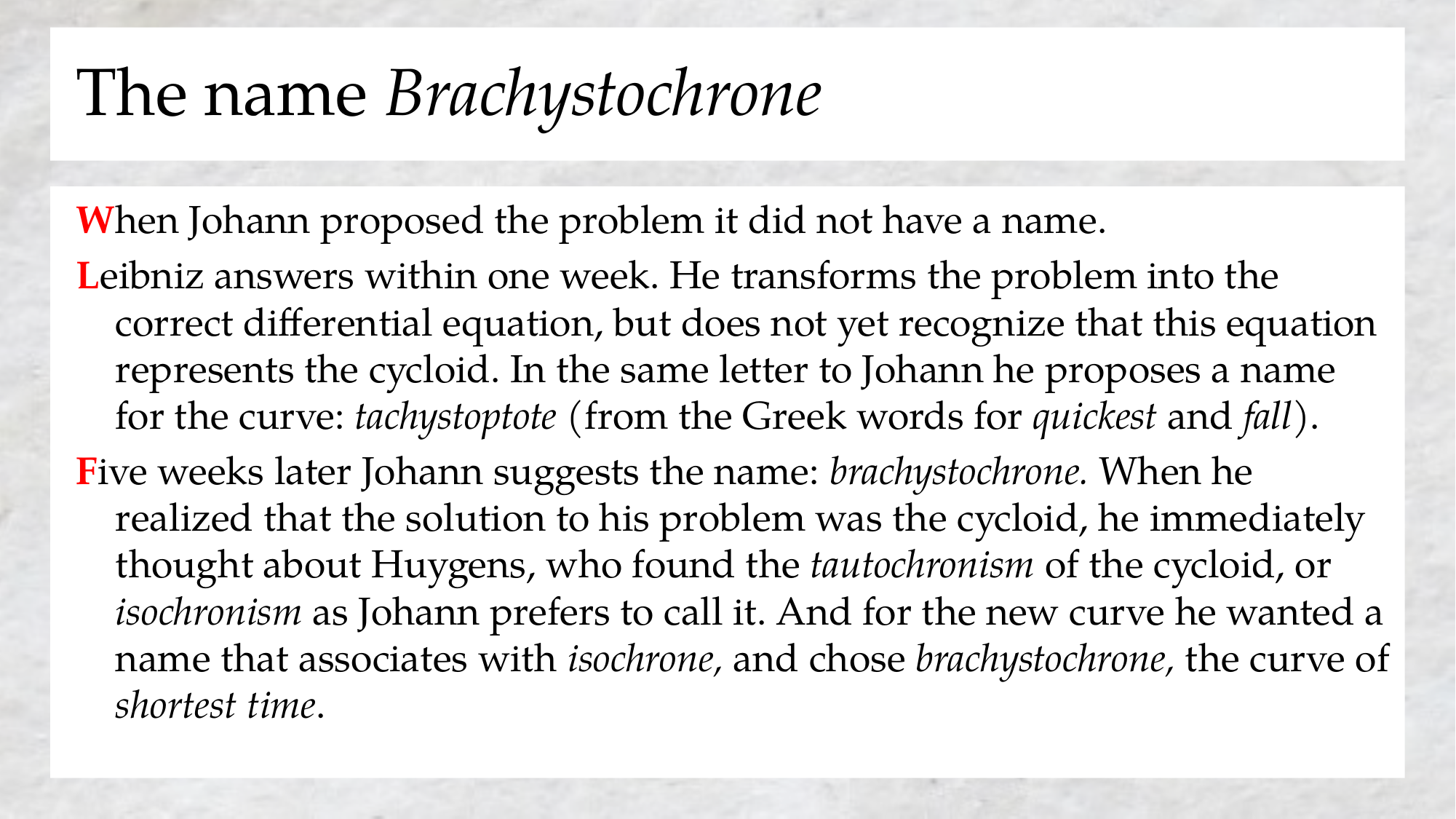

# The name Brachystochrone
When Johann proposed the problem it did not have a name.
Leibniz answers within one week. He transforms the problem into the correct differential equation, but does not yet recognize that this equation represents the cycloid. In the same letter to Johann he proposes a name for the curve: tachystoptote (from the Greek words for quickest and fall).
Five weeks later Johann suggests the name: brachystochrone. When he realized that the solution to his problem was the cycloid, he immediately thought about Huygens, who found the tautochronism of the cycloid, or isochronism as Johann prefers to call it. And for the new curve he wanted a name that associates with isochrone, and chose brachystochrone, the curve of shortest time.